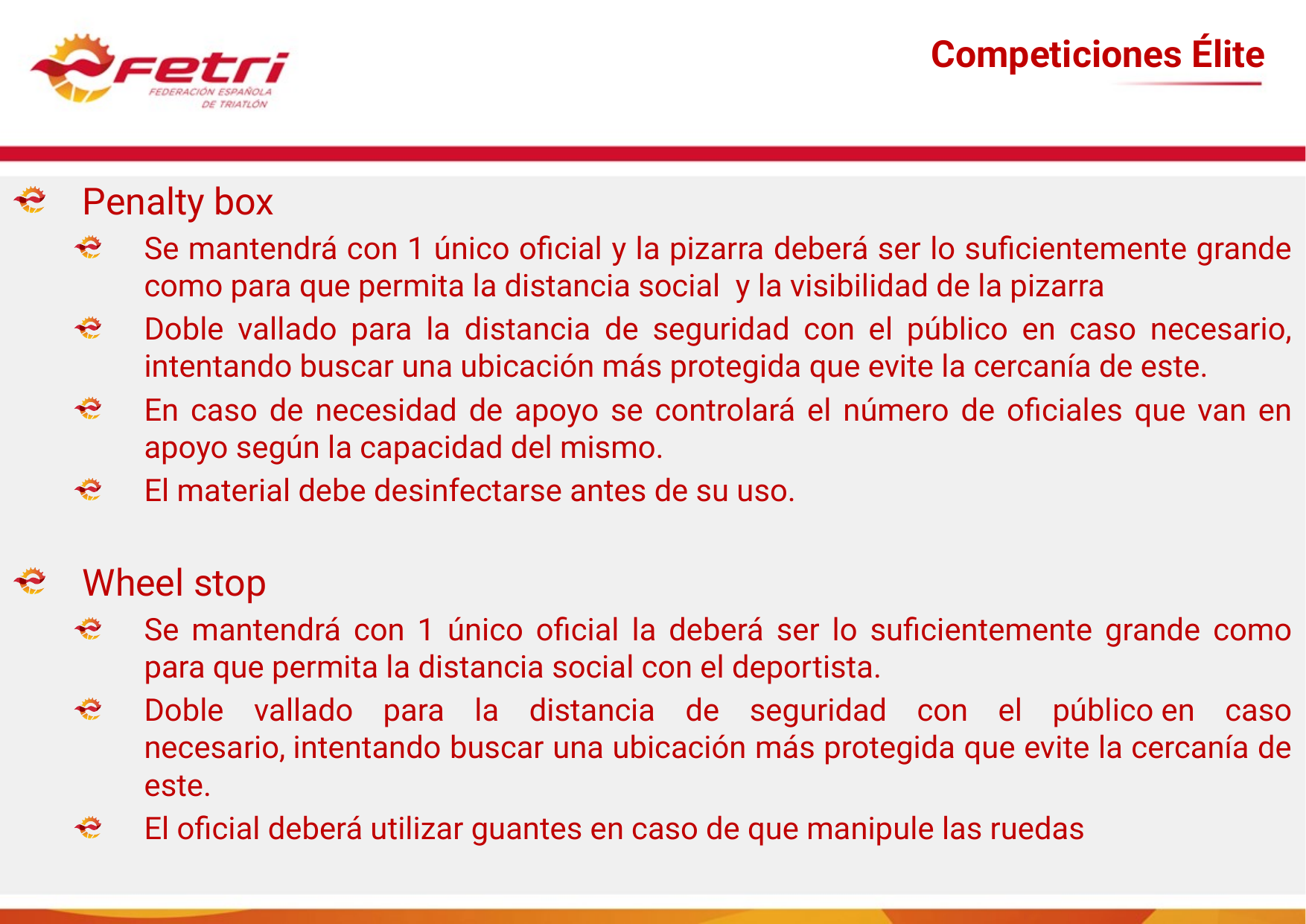

# Competiciones Élite
Penalty box
Se mantendrá con 1 único oficial y la pizarra deberá ser lo suficientemente grande como para que permita la distancia social  y la visibilidad de la pizarra
Doble vallado para la distancia de seguridad con el público en caso necesario, intentando buscar una ubicación más protegida que evite la cercanía de este.
En caso de necesidad de apoyo se controlará el número de oficiales que van en apoyo según la capacidad del mismo.
El material debe desinfectarse antes de su uso.

Wheel stop
Se mantendrá con 1 único oficial la deberá ser lo suficientemente grande como para que permita la distancia social con el deportista.
Doble vallado para la distancia de seguridad con el público en caso necesario, intentando buscar una ubicación más protegida que evite la cercanía de este.
El oficial deberá utilizar guantes en caso de que manipule las ruedas